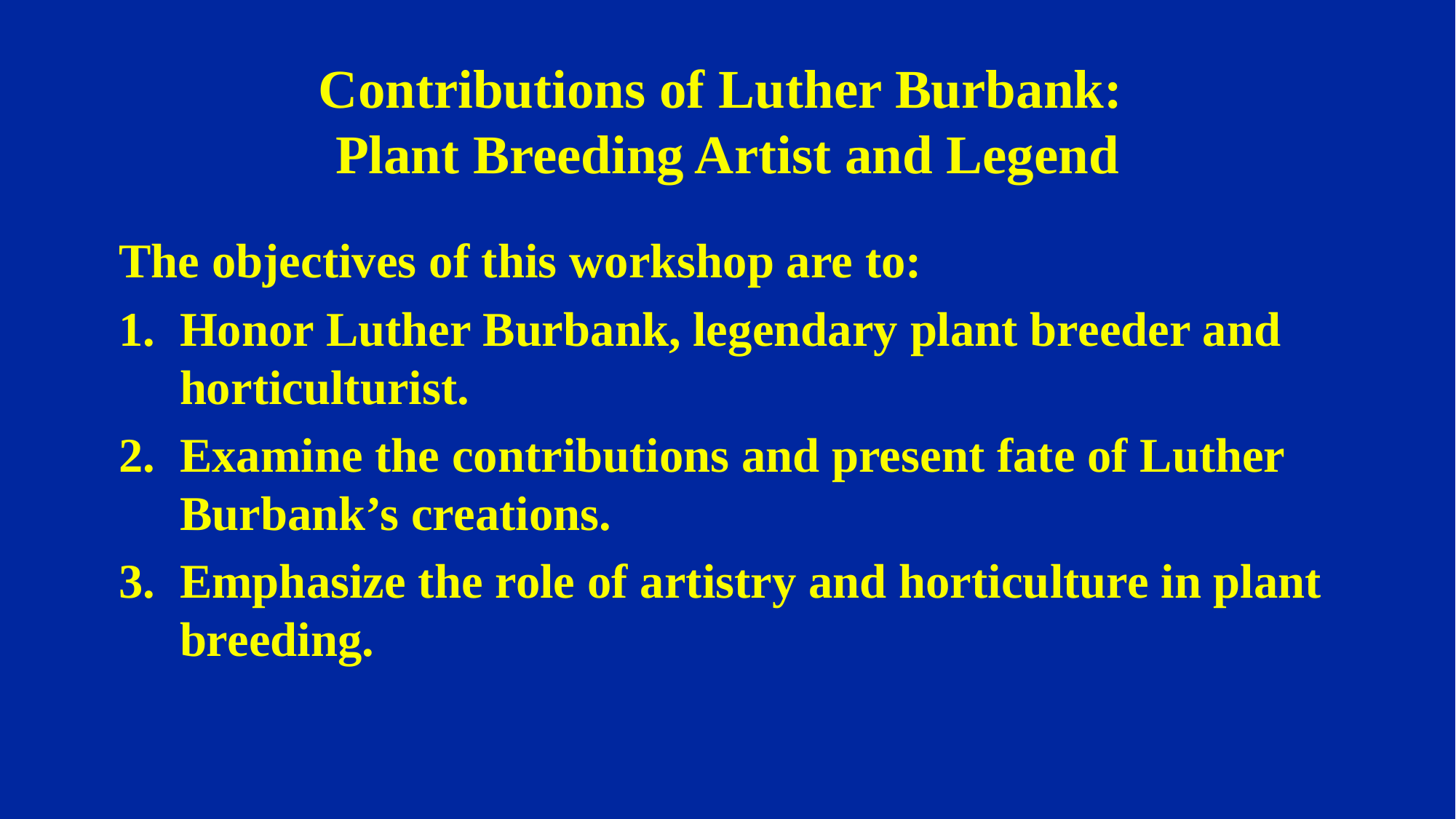

# Contributions of Luther Burbank: Plant Breeding Artist and Legend
The objectives of this workshop are to:
1.	Honor Luther Burbank, legendary plant breeder and horticulturist.
2.	Examine the contributions and present fate of Luther Burbank’s creations.
3.	Emphasize the role of artistry and horticulture in plant breeding.